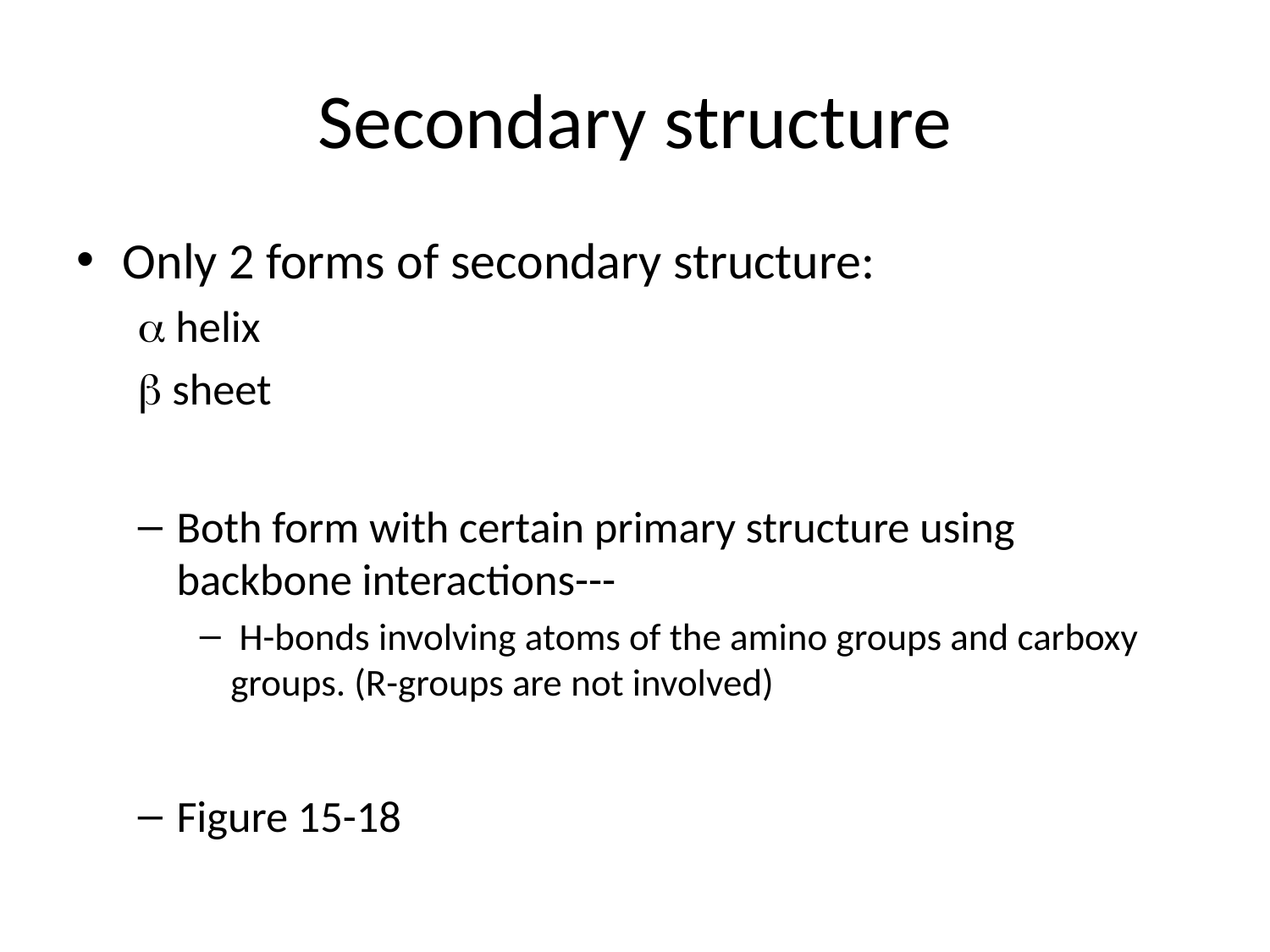

# Secondary structure
Only 2 forms of secondary structure:
α helix
β sheet

Both form with certain primary structure using backbone interactions---
 H-bonds involving atoms of the amino groups and carboxy groups. (R-groups are not involved)

Figure 15-18